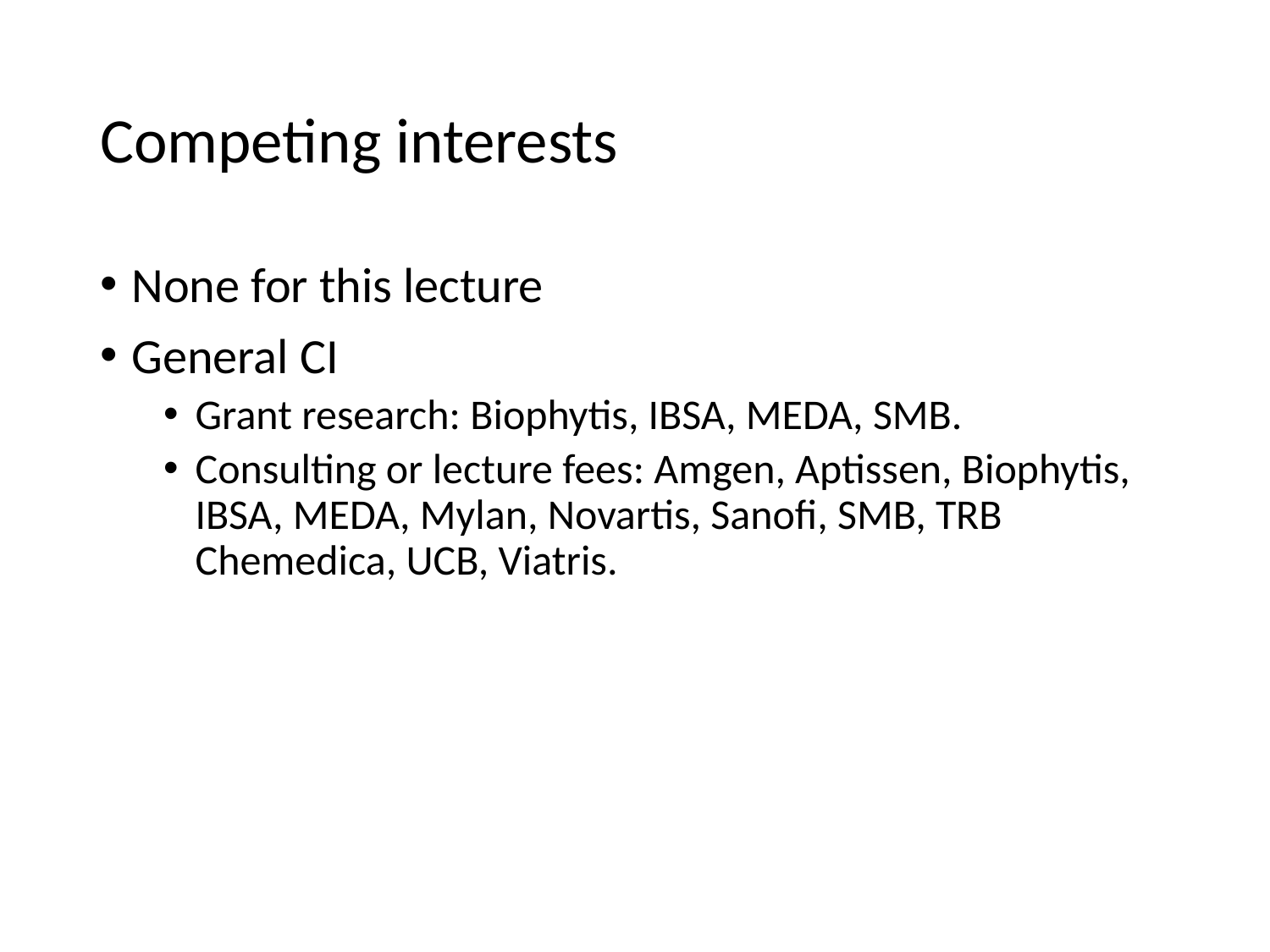

# Competing interests
None for this lecture
General CI
Grant research: Biophytis, IBSA, MEDA, SMB.
Consulting or lecture fees: Amgen, Aptissen, Biophytis, IBSA, MEDA, Mylan, Novartis, Sanofi, SMB, TRB Chemedica, UCB, Viatris.